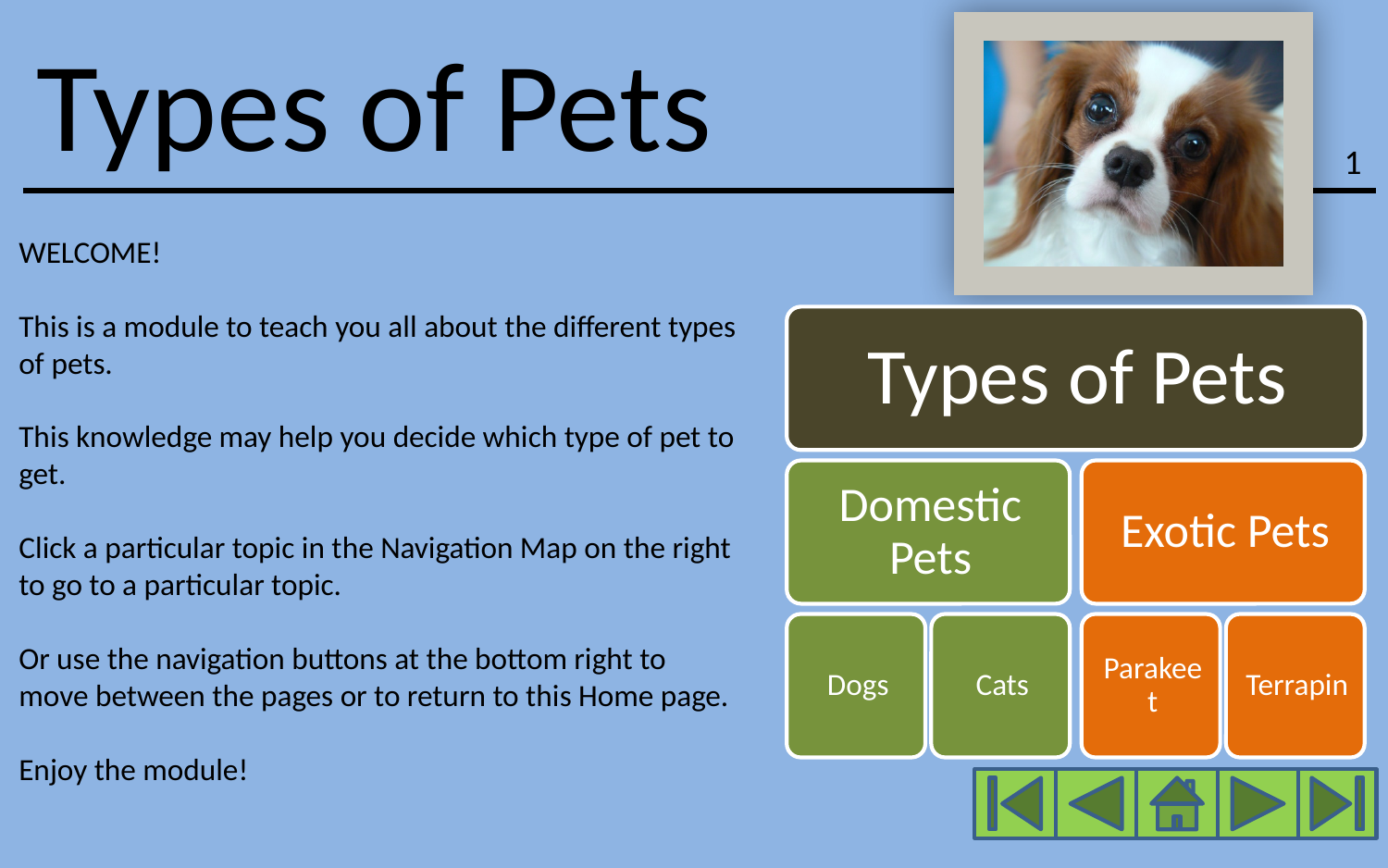

1
WELCOME!

This is a module to teach you all about the different types of pets.

This knowledge may help you decide which type of pet to get.

Click a particular topic in the Navigation Map on the right to go to a particular topic.

Or use the navigation buttons at the bottom right to move between the pages or to return to this Home page.

Enjoy the module!
Types of Pets
Domestic Pets
Dogs
Cats
Exotic Pets
Parakeet
Terrapin